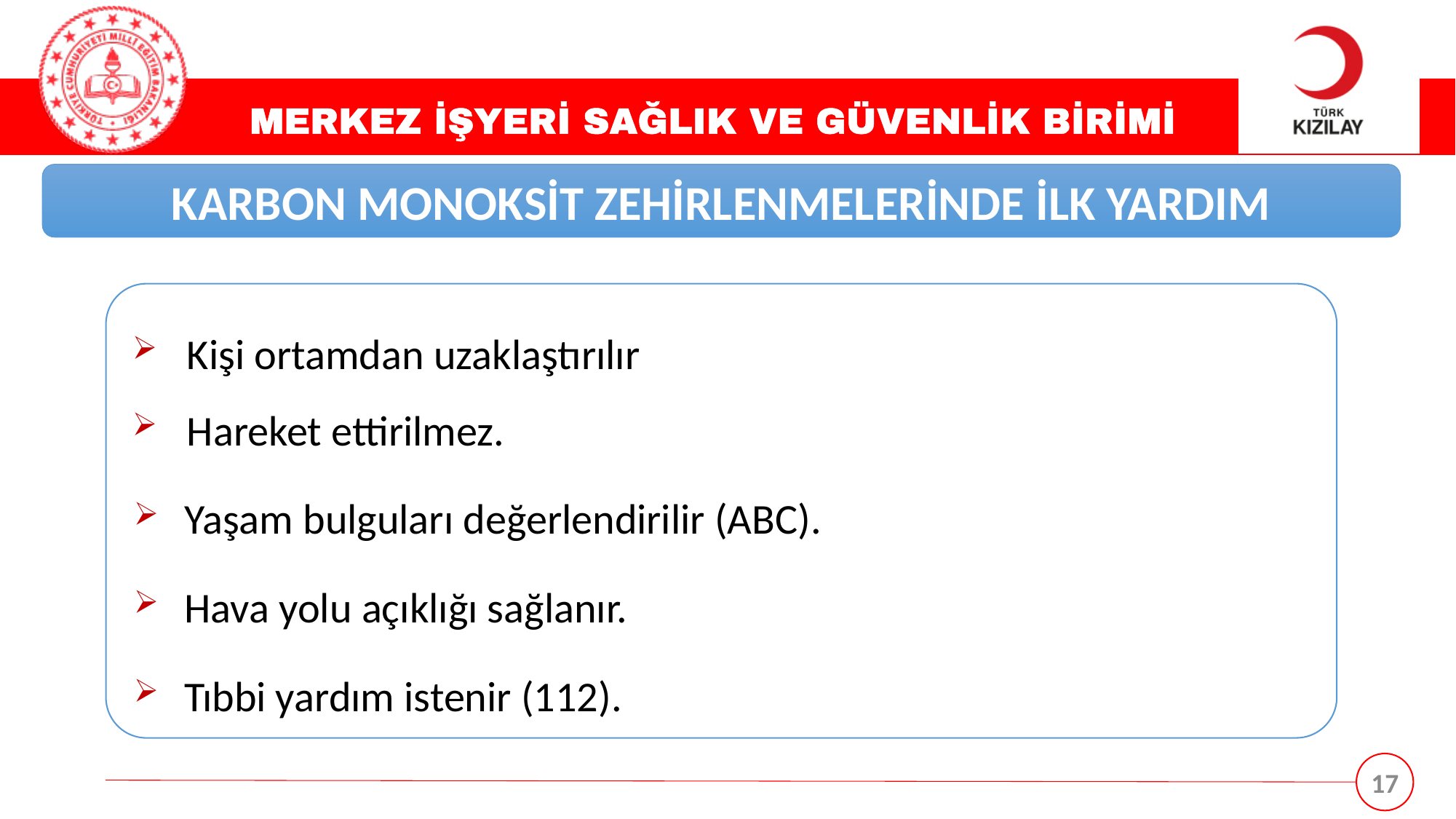

KARBON MONOKSİT ZEHİRLENMELERİNDE İLK YARDIM
Kişi ortamdan uzaklaştırılır
Hareket ettirilmez.
 Yaşam bulguları değerlendirilir (ABC).
 Hava yolu açıklığı sağlanır.
 Tıbbi yardım istenir (112).
17